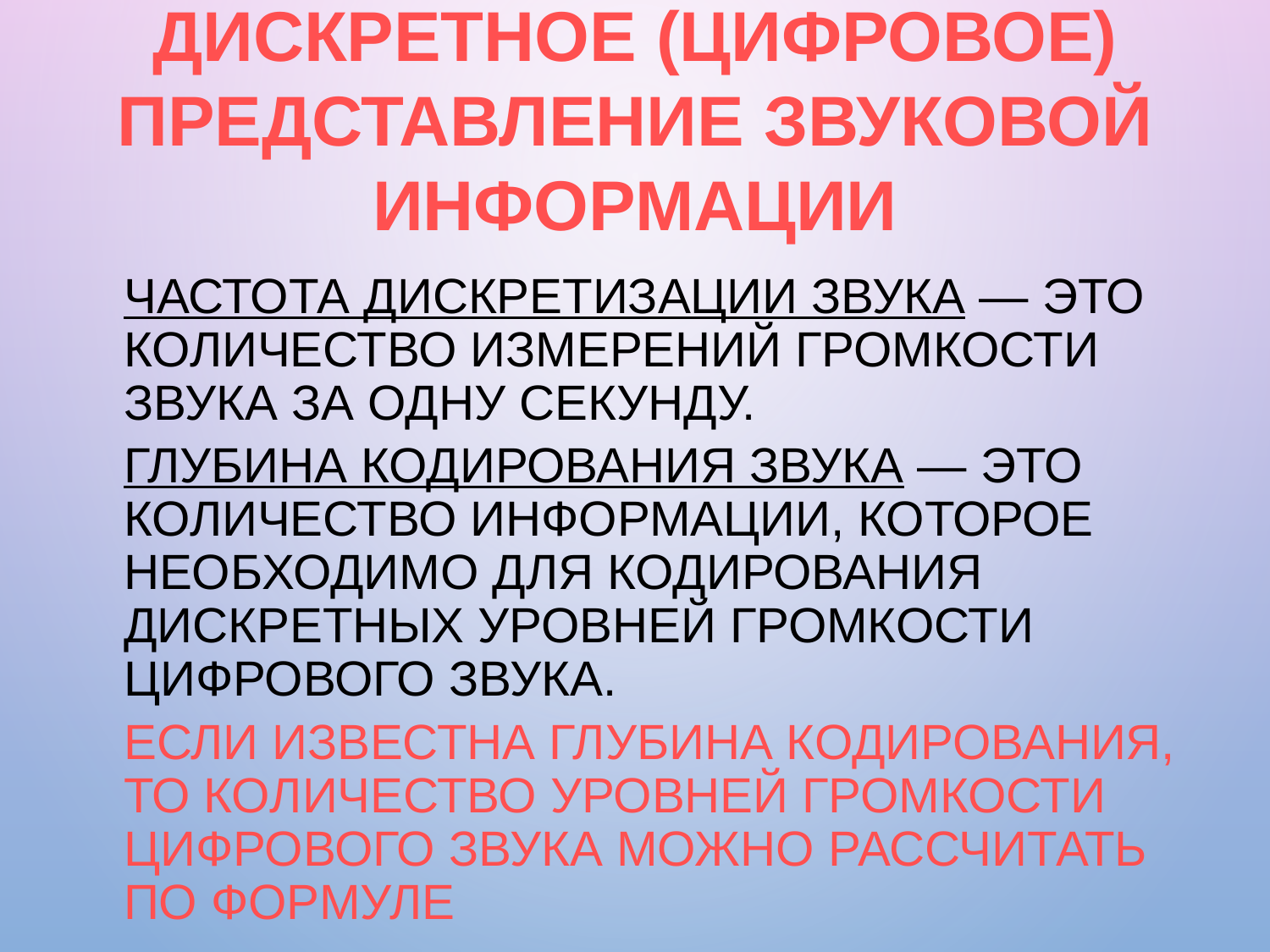

# Дискретное (цифровое) представление звуковой информации
	Частота дискретизации звука — это количество измерений громкости звука за одну секунду.
	Глубина кодирования звука — это количество информации, которое необходимо для кодирования дискретных уровней громкости цифрового звука.
	Если известна глубина кодирования, то количество уровней громкости цифрового звука можно рассчитать по формуле
N = 2I